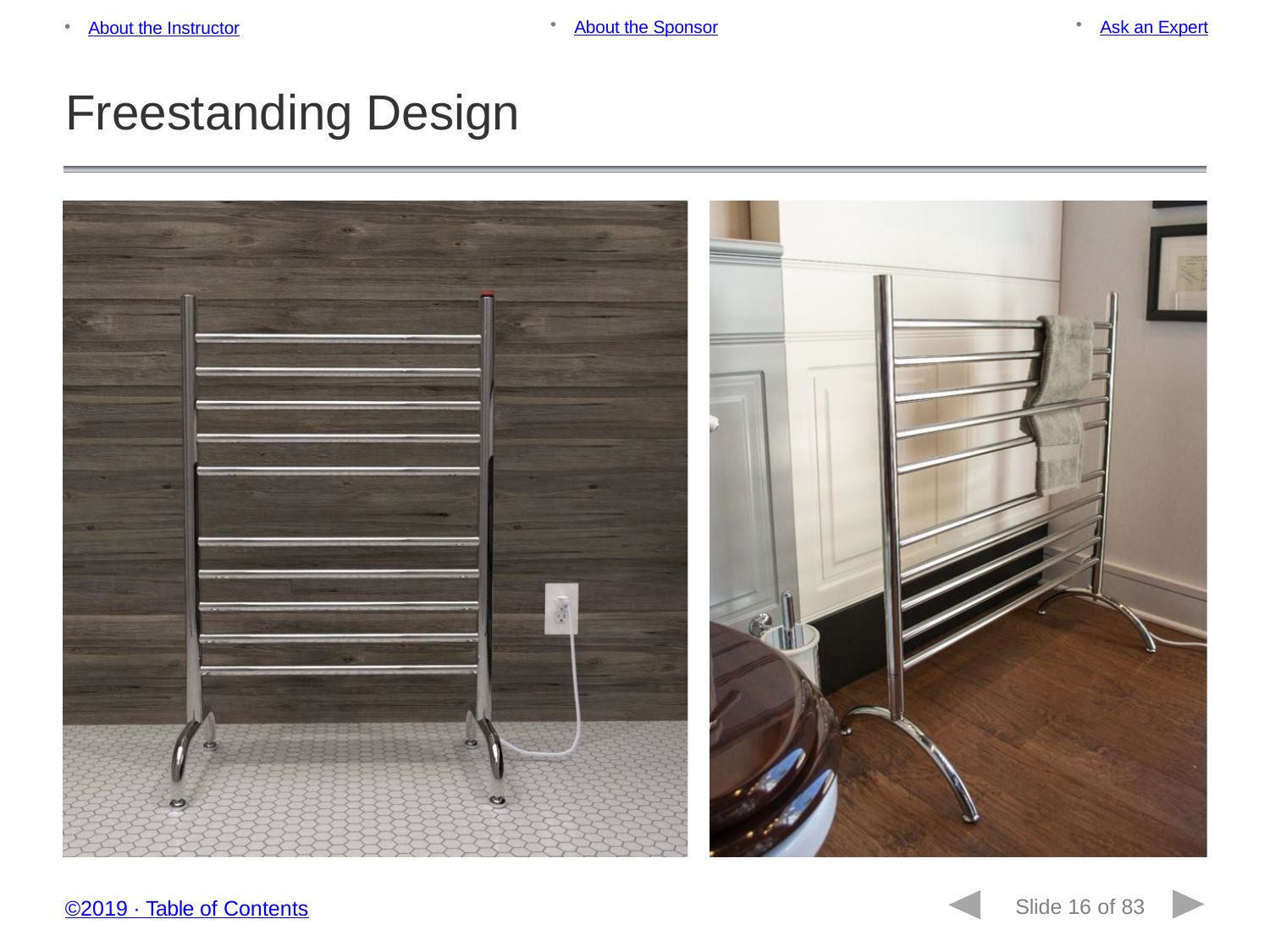

About the Sponsor
Ask an Expert
About the Instructor
Freestanding Design

Slide 16 of 83
©2019 ∙ Table of Contents